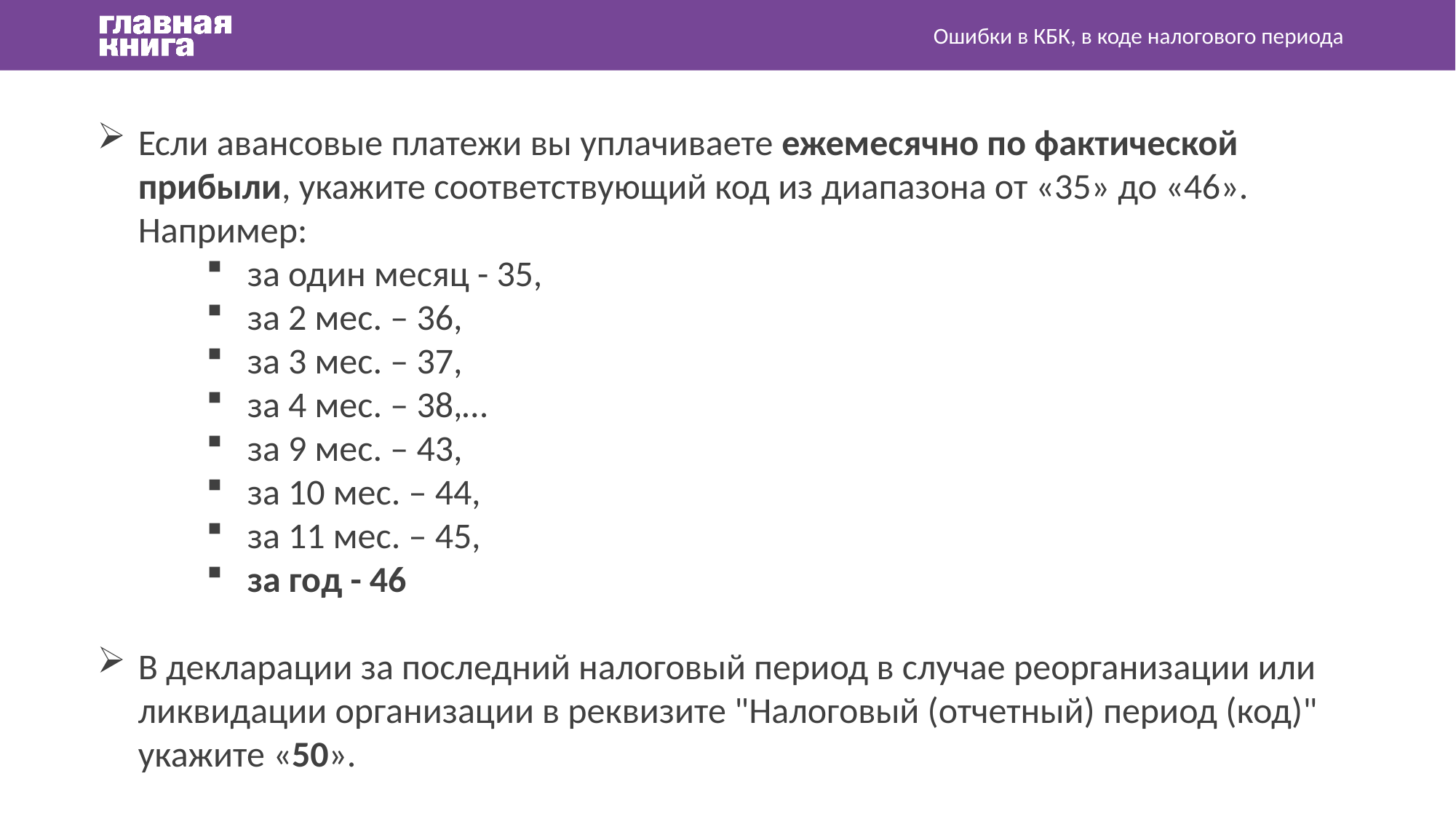

Ошибки в КБК, в коде налогового периода
Если авансовые платежи вы уплачиваете ежемесячно по фактической прибыли, укажите соответствующий код из диапазона от «35» до «46». Например:
за один месяц - 35,
за 2 мес. – 36,
за 3 мес. – 37,
за 4 мес. – 38,…
за 9 мес. – 43,
за 10 мес. – 44,
за 11 мес. – 45,
за год - 46

В декларации за последний налоговый период в случае реорганизации или ликвидации организации в реквизите "Налоговый (отчетный) период (код)" укажите «50».